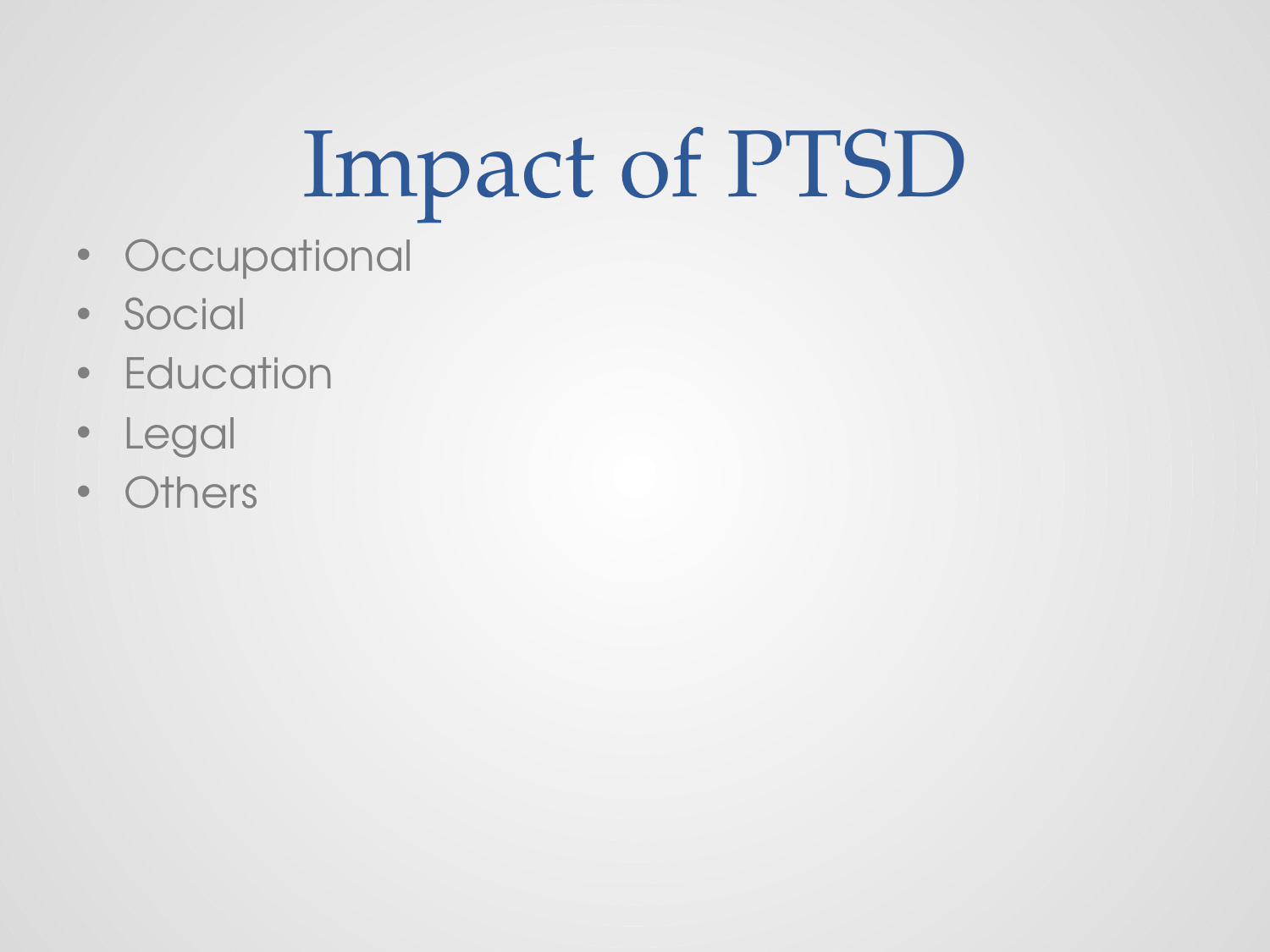

# Impact of PTSD
Occupational
Social
Education
Legal
Others